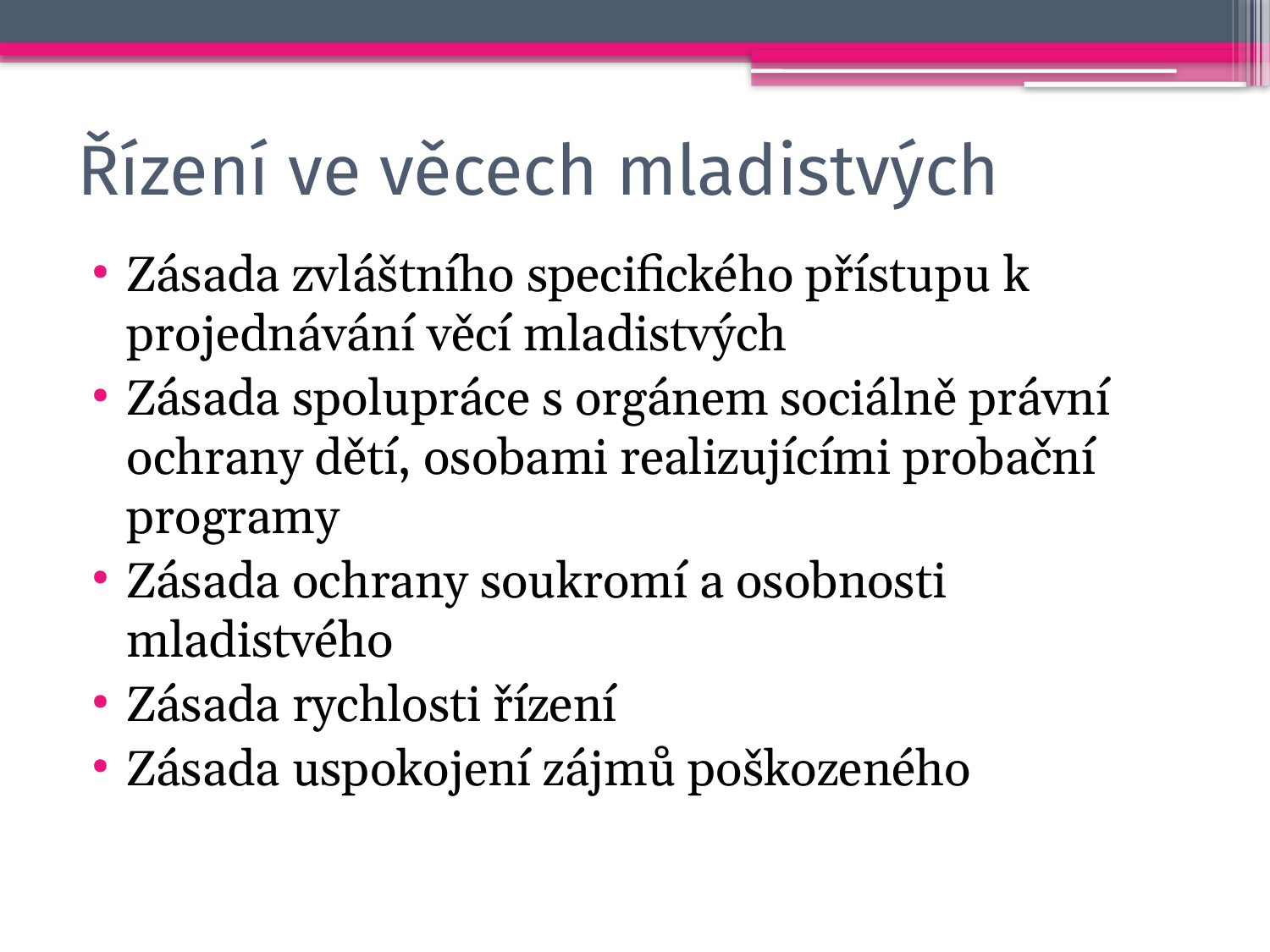

# Řízení ve věcech mladistvých
Zásada zvláštního specifického přístupu k projednávání věcí mladistvých
Zásada spolupráce s orgánem sociálně právní ochrany dětí, osobami realizujícími probační programy
Zásada ochrany soukromí a osobnosti mladistvého
Zásada rychlosti řízení
Zásada uspokojení zájmů poškozeného